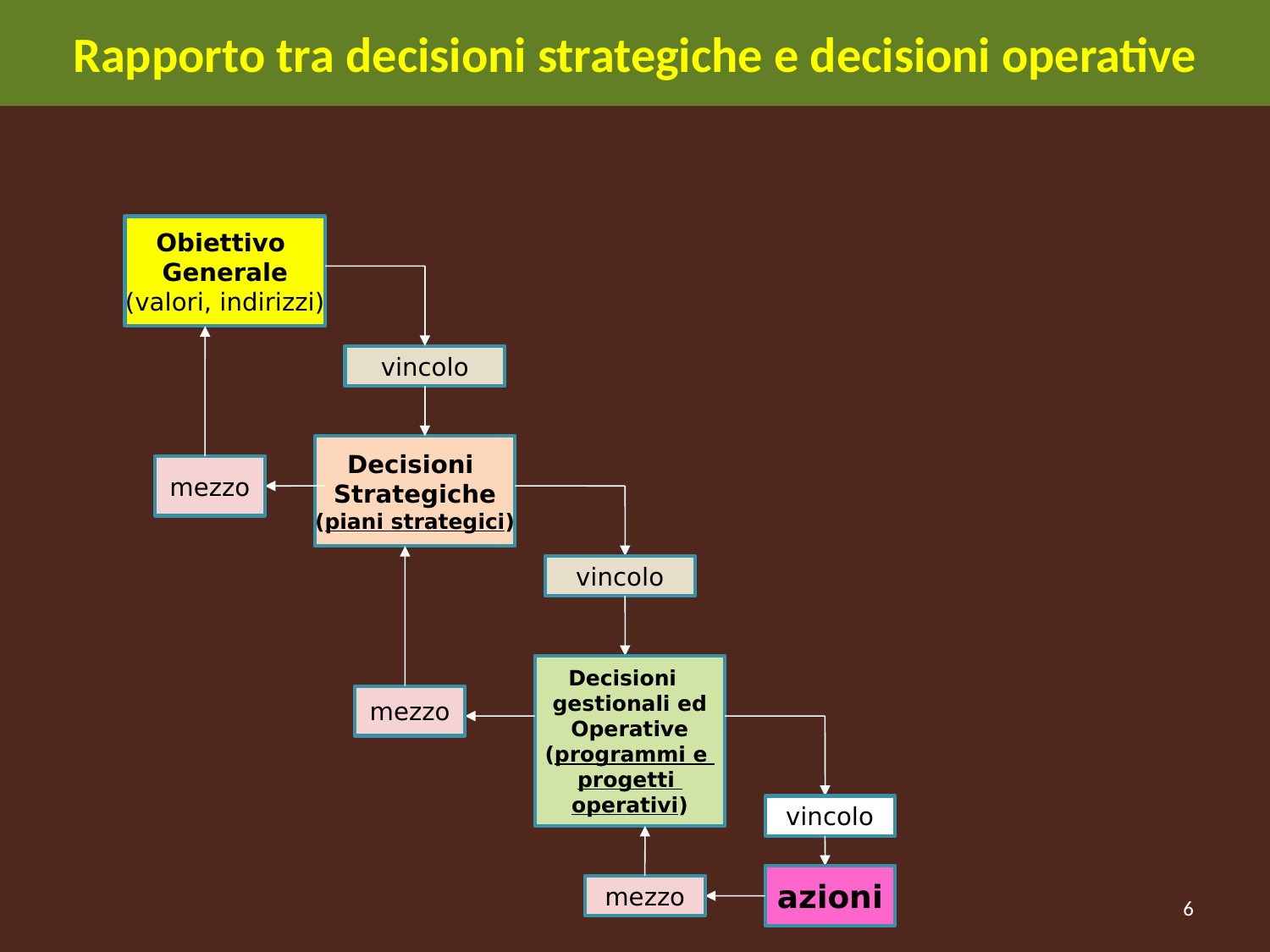

# Rapporto tra decisioni strategiche e decisioni operative

Obiettivo
Generale
(valori, indirizzi)

vincolo

Decisioni
Strategiche
(piani strategici)
mezzo

vincolo

Decisioni
gestionali ed
Operative
(programmi e
progetti
operativi)
mezzo

vincolo

azioni
mezzo
6